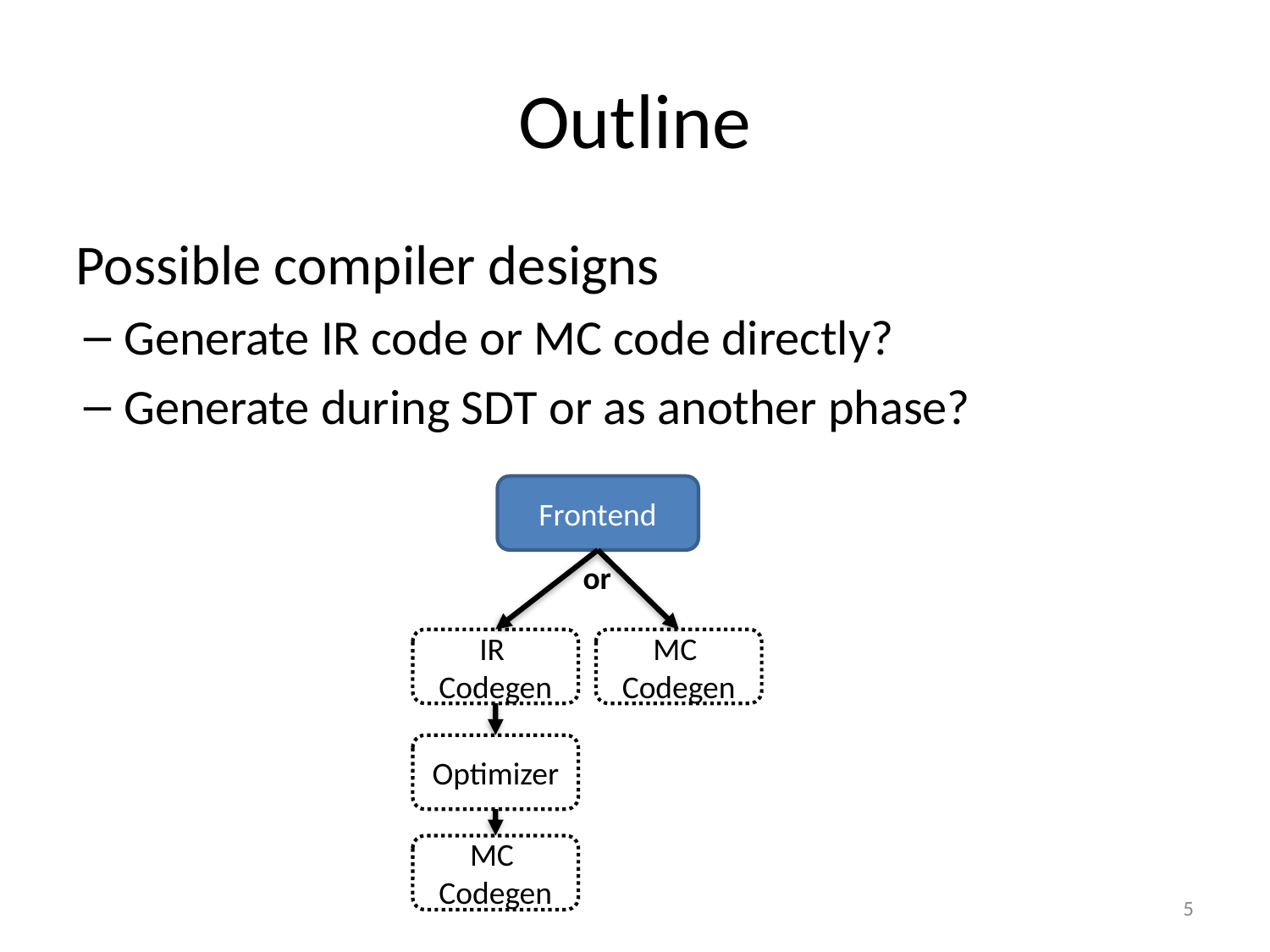

# Outline
Possible compiler designs
Generate IR code or MC code directly?
Generate during SDT or as another phase?
Frontend

or
IR
Codegen
MC
Codegen

Optimizer

MC
Codegen
5